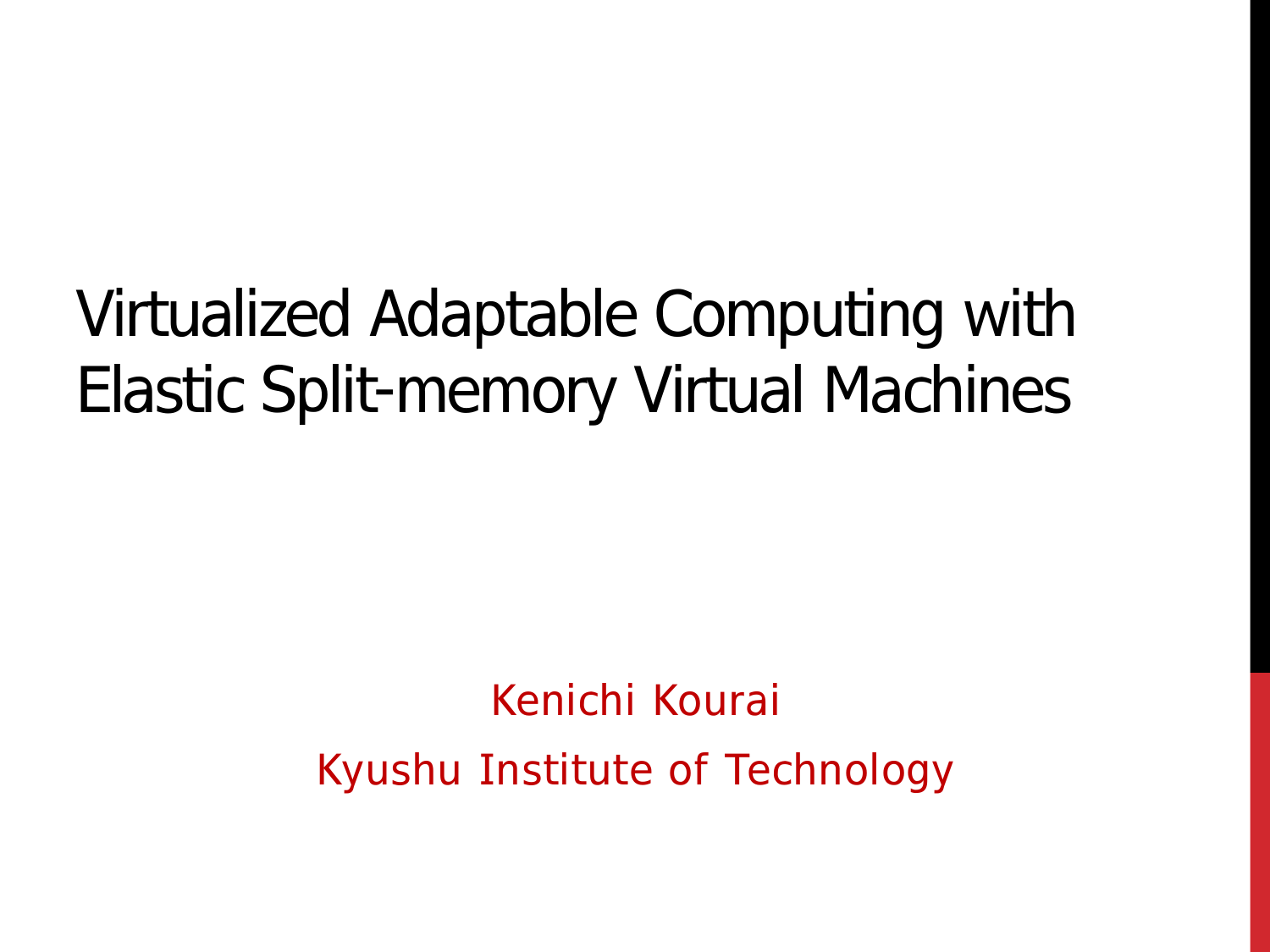

# Virtualized Adaptable Computing with Elastic Split-memory Virtual Machines
Kenichi Kourai
Kyushu Institute of Technology